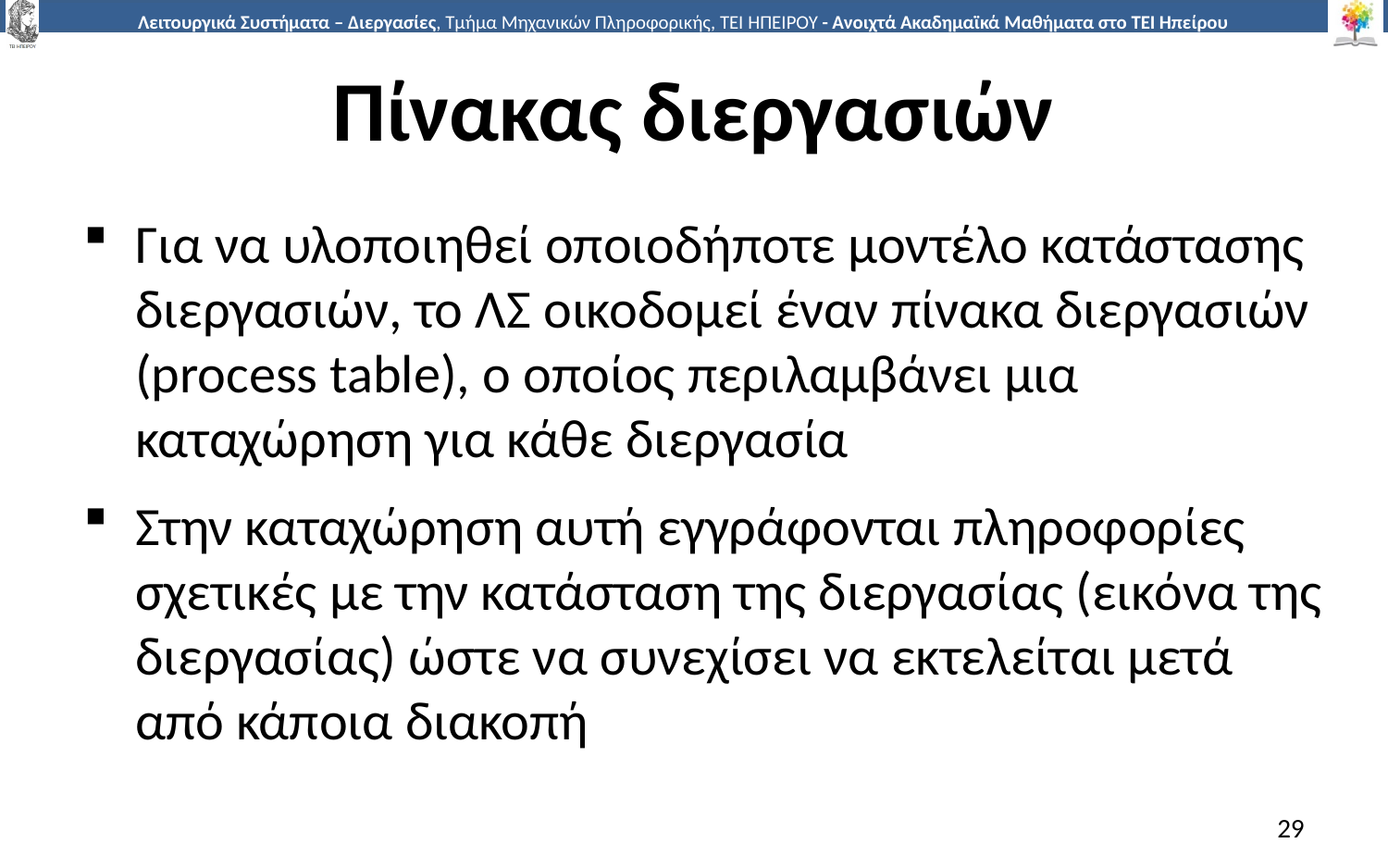

# Πίνακας διεργασιών
Για να υλοποιηθεί οποιοδήποτε μοντέλο κατάστασης διεργασιών, το ΛΣ οικοδομεί έναν πίνακα διεργασιών (process table), ο οποίος περιλαμβάνει μια καταχώρηση για κάθε διεργασία
Στην καταχώρηση αυτή εγγράφονται πληροφορίες σχετικές με την κατάσταση της διεργασίας (εικόνα της διεργασίας) ώστε να συνεχίσει να εκτελείται μετά από κάποια διακοπή
29